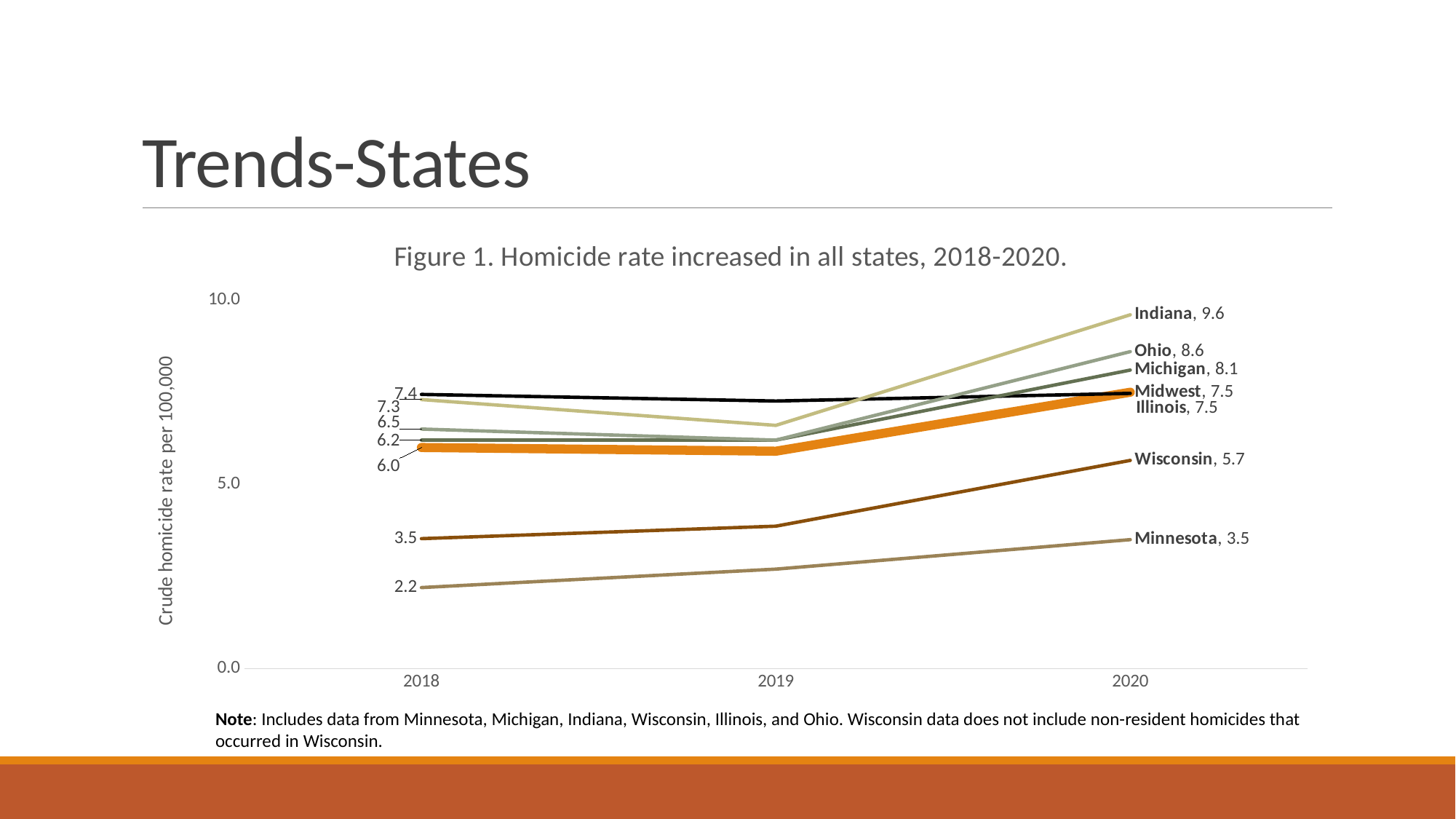

# Trends-States

### Chart: Figure 1. Homicide rate increased in all states, 2018-2020.

| Category | Midwest | Illinois | Michigan | Minnesota | Indiana | Ohio | Wisconsin |
|---|---|---|---|---|---|---|---|
| 2018 | 6.0 | 7.44049954948874 | 6.2 | 2.2 | 7.3 | 6.5 | 3.526233803406101 |
| 2019 | 5.9 | 7.260203565059829 | 6.2 | 2.7 | 6.6 | 6.2 | 3.864363254267889 |
| 2020 | 7.5 | 7.467708120655919 | 8.1 | 3.5 | 9.6 | 8.6 | 5.65055782512949 |
Note: Includes data from Minnesota, Michigan, Indiana, Wisconsin, Illinois, and Ohio. Wisconsin data does not include non-resident homicides that occurred in Wisconsin.